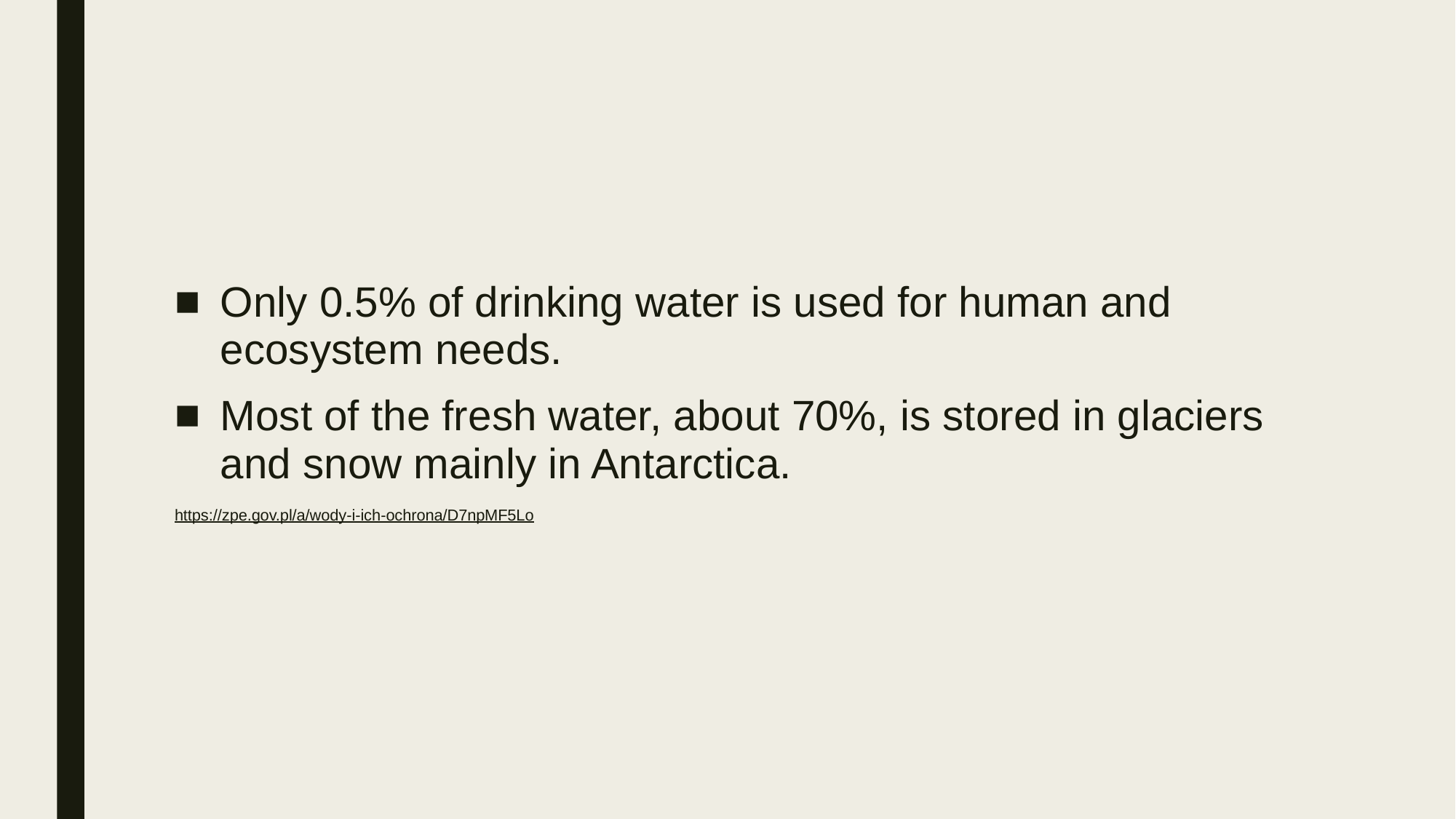

Only 0.5% of drinking water is used for human and ecosystem needs.
Most of the fresh water, about 70%, is stored in glaciers and snow mainly in Antarctica.
https://zpe.gov.pl/a/wody-i-ich-ochrona/D7npMF5Lo